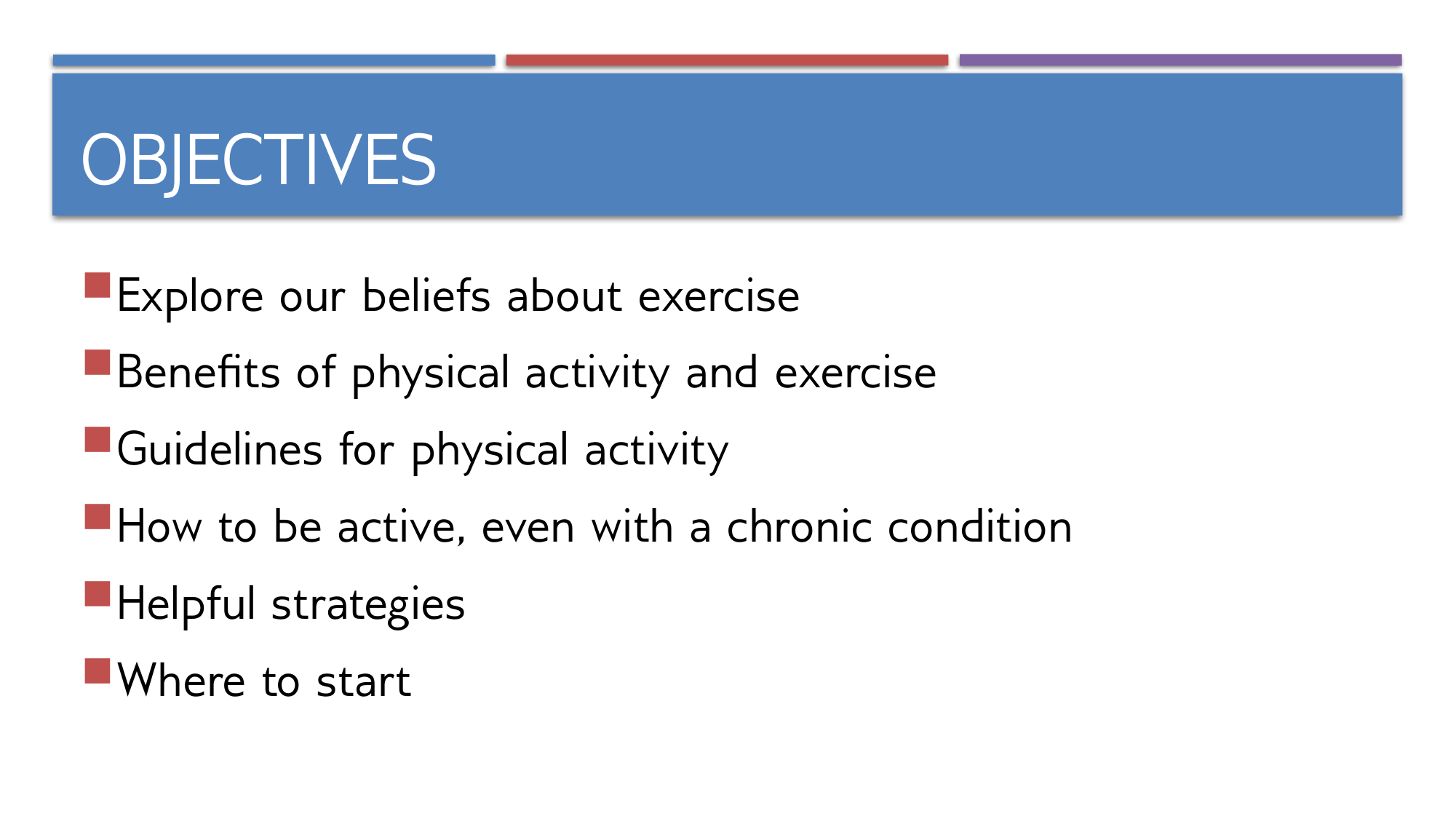

# objectives
Explore our beliefs about exercise
Benefits of physical activity and exercise
Guidelines for physical activity
How to be active, even with a chronic condition
Helpful strategies
Where to start